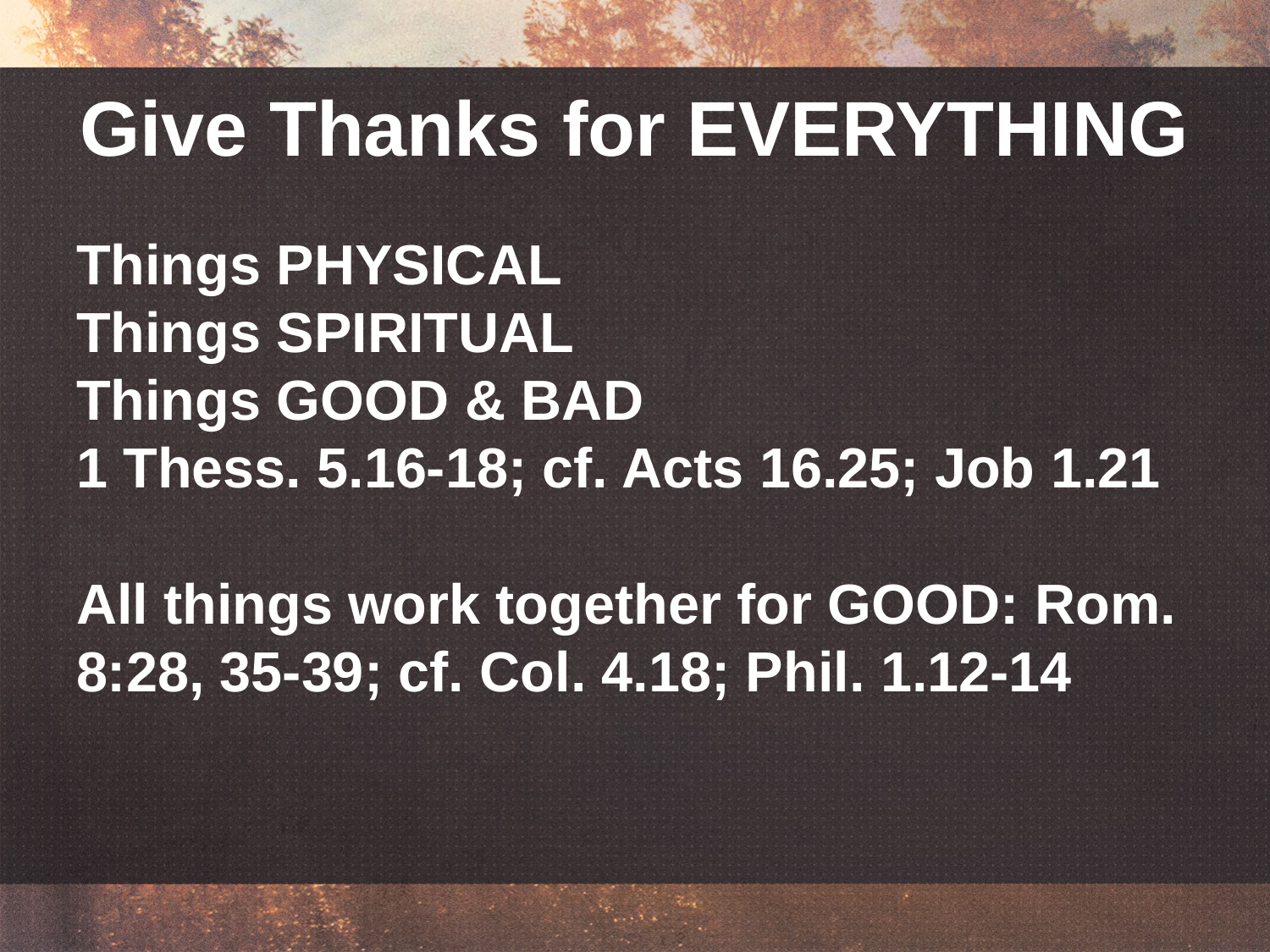

# Give Thanks for EVERYTHING
Things PHYSICAL
Things SPIRITUAL
Things GOOD & BAD
1 Thess. 5.16-18; cf. Acts 16.25; Job 1.21

All things work together for GOOD: Rom. 8:28, 35-39; cf. Col. 4.18; Phil. 1.12-14